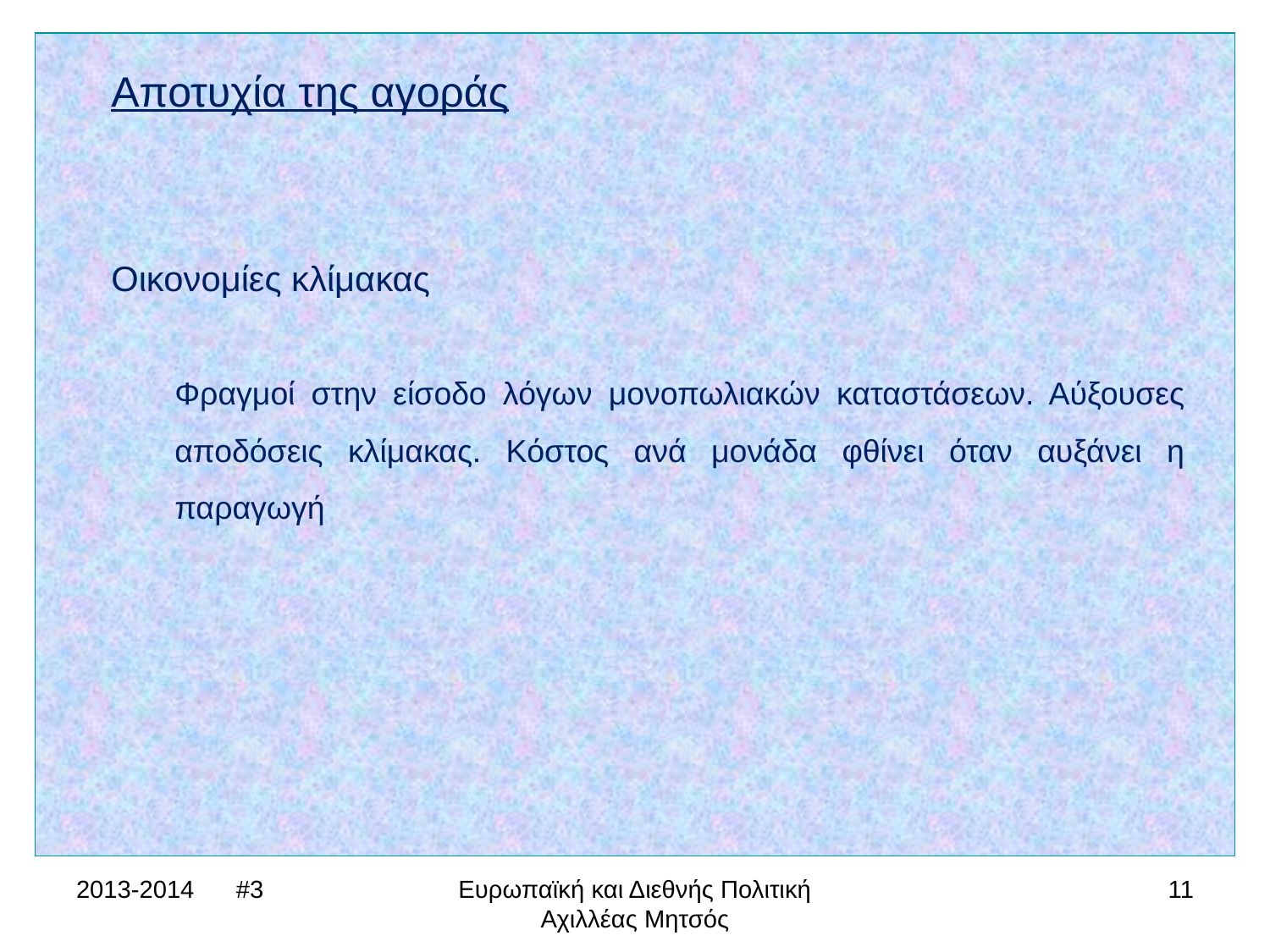

Αποτυχία της αγοράς

Οικονομίες κλίμακας

	Φραγμοί στην είσοδο λόγων μονοπωλιακών καταστάσεων. Αύξουσες αποδόσεις κλίμακας. Κόστος ανά μονάδα φθίνει όταν αυξάνει η παραγωγή
2013-2014      #3
Ευρωπαϊκή και Διεθνής Πολιτική Αχιλλέας Μητσός
11